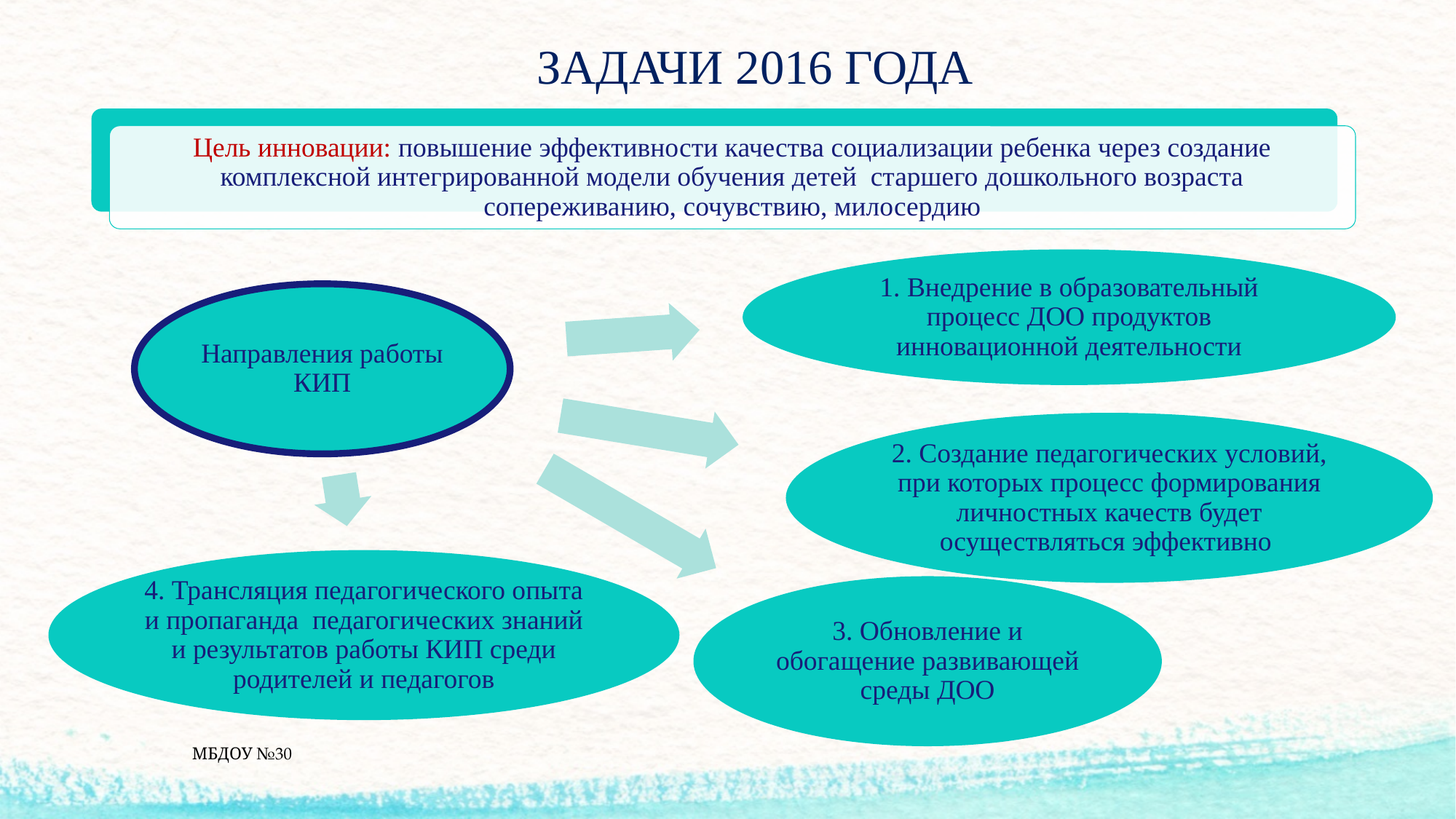

# ЗАДАЧИ 2016 ГОДА
Направления работы КИП

1. Внедрение в образовательный процесс ДОО продуктов инновационной деятельности

2. Создание педагогических условий, при которых процесс формирования личностных качеств будет осуществляться эффективно

3. Обновление и обогащение развивающей среды ДОО

4. Трансляция педагогического опыта и пропаганда  педагогических знаний и результатов работы КИП среди родителей и педагогов
Цель инновации: повышение эффективности качества социализации ребенка через создание комплексной интегрированной модели обучения детей  старшего дошкольного возраста сопереживанию, сочувствию, милосердию
МБДОУ №30